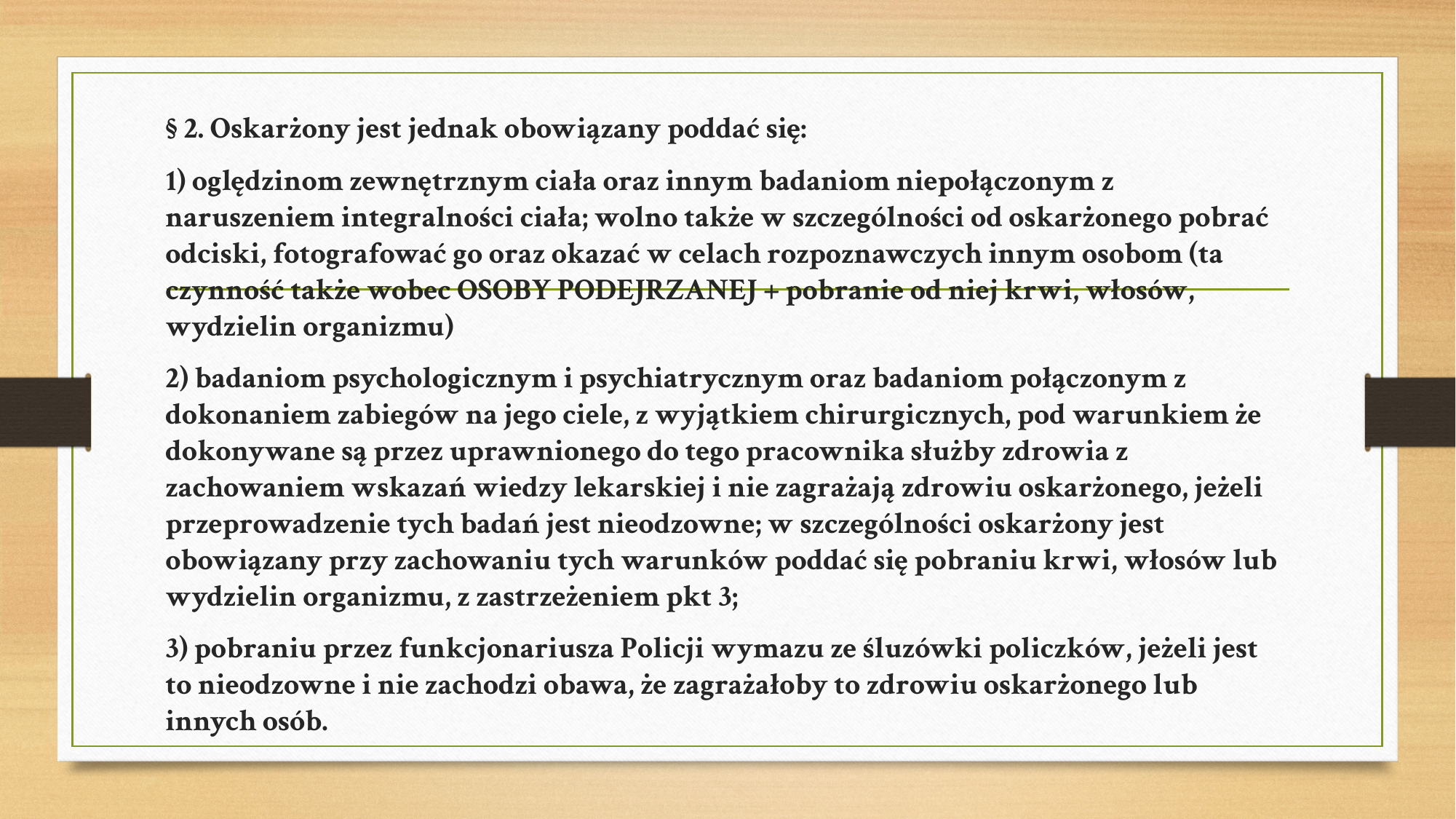

§ 2. Oskarżony jest jednak obowiązany poddać się:
1) oględzinom zewnętrznym ciała oraz innym badaniom niepołączonym z naruszeniem integralności ciała; wolno także w szczególności od oskarżonego pobrać odciski, fotografować go oraz okazać w celach rozpoznawczych innym osobom (ta czynność także wobec OSOBY PODEJRZANEJ + pobranie od niej krwi, włosów, wydzielin organizmu)
2) badaniom psychologicznym i psychiatrycznym oraz badaniom połączonym z dokonaniem zabiegów na jego ciele, z wyjątkiem chirurgicznych, pod warunkiem że dokonywane są przez uprawnionego do tego pracownika służby zdrowia z zachowaniem wskazań wiedzy lekarskiej i nie zagrażają zdrowiu oskarżonego, jeżeli przeprowadzenie tych badań jest nieodzowne; w szczególności oskarżony jest obowiązany przy zachowaniu tych warunków poddać się pobraniu krwi, włosów lub wydzielin organizmu, z zastrzeżeniem pkt 3;
3) pobraniu przez funkcjonariusza Policji wymazu ze śluzówki policzków, jeżeli jest to nieodzowne i nie zachodzi obawa, że zagrażałoby to zdrowiu oskarżonego lub innych osób.